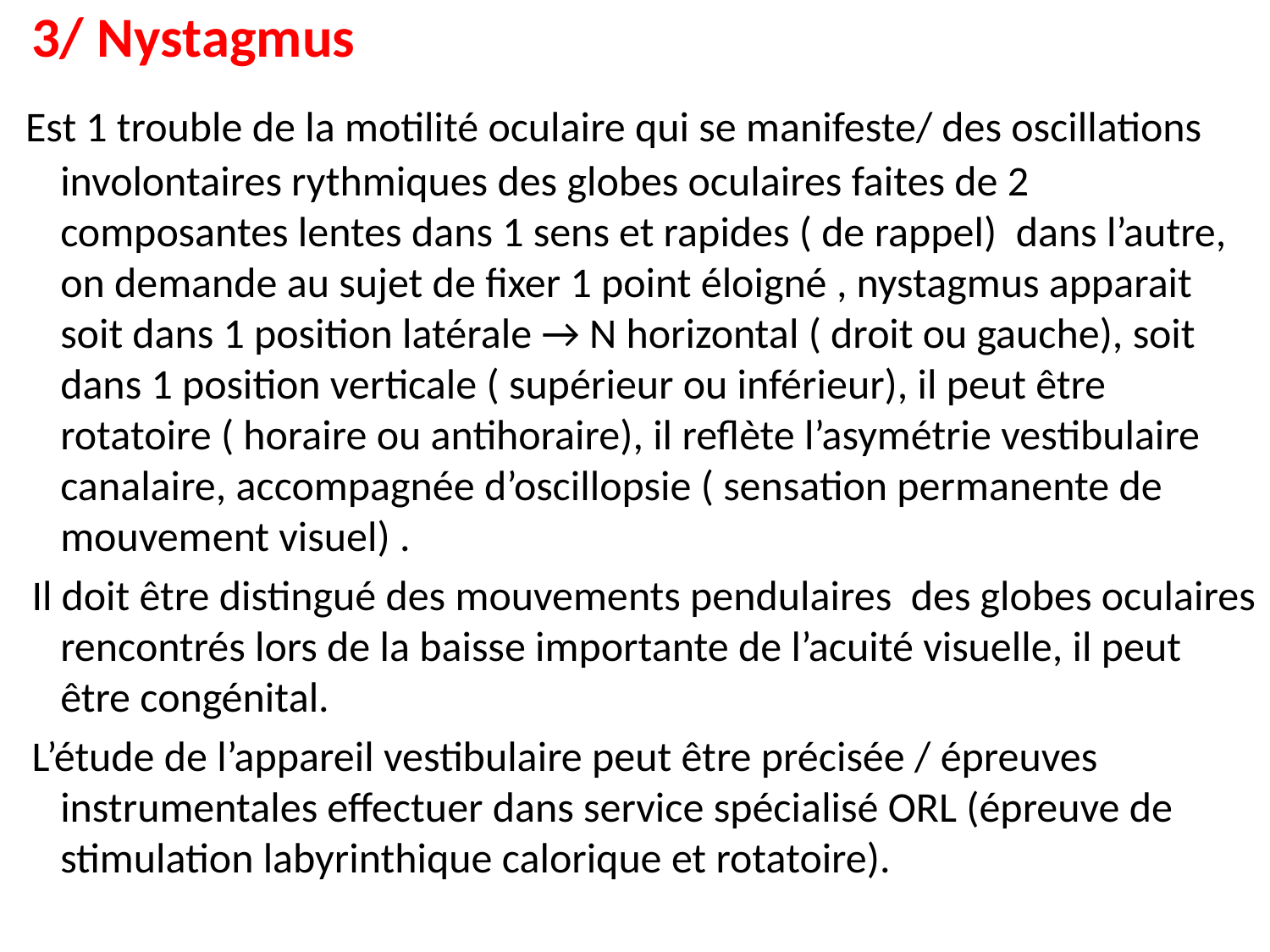

# 3/ Nystagmus
 Est 1 trouble de la motilité oculaire qui se manifeste/ des oscillations involontaires rythmiques des globes oculaires faites de 2 composantes lentes dans 1 sens et rapides ( de rappel)  dans l’autre, on demande au sujet de fixer 1 point éloigné , nystagmus apparait soit dans 1 position latérale → N horizontal ( droit ou gauche), soit dans 1 position verticale ( supérieur ou inférieur), il peut être rotatoire ( horaire ou antihoraire), il reflète l’asymétrie vestibulaire canalaire, accompagnée d’oscillopsie ( sensation permanente de mouvement visuel) .
  Il doit être distingué des mouvements pendulaires  des globes oculaires rencontrés lors de la baisse importante de l’acuité visuelle, il peut être congénital.
  L’étude de l’appareil vestibulaire peut être précisée / épreuves instrumentales effectuer dans service spécialisé ORL (épreuve de stimulation labyrinthique calorique et rotatoire).